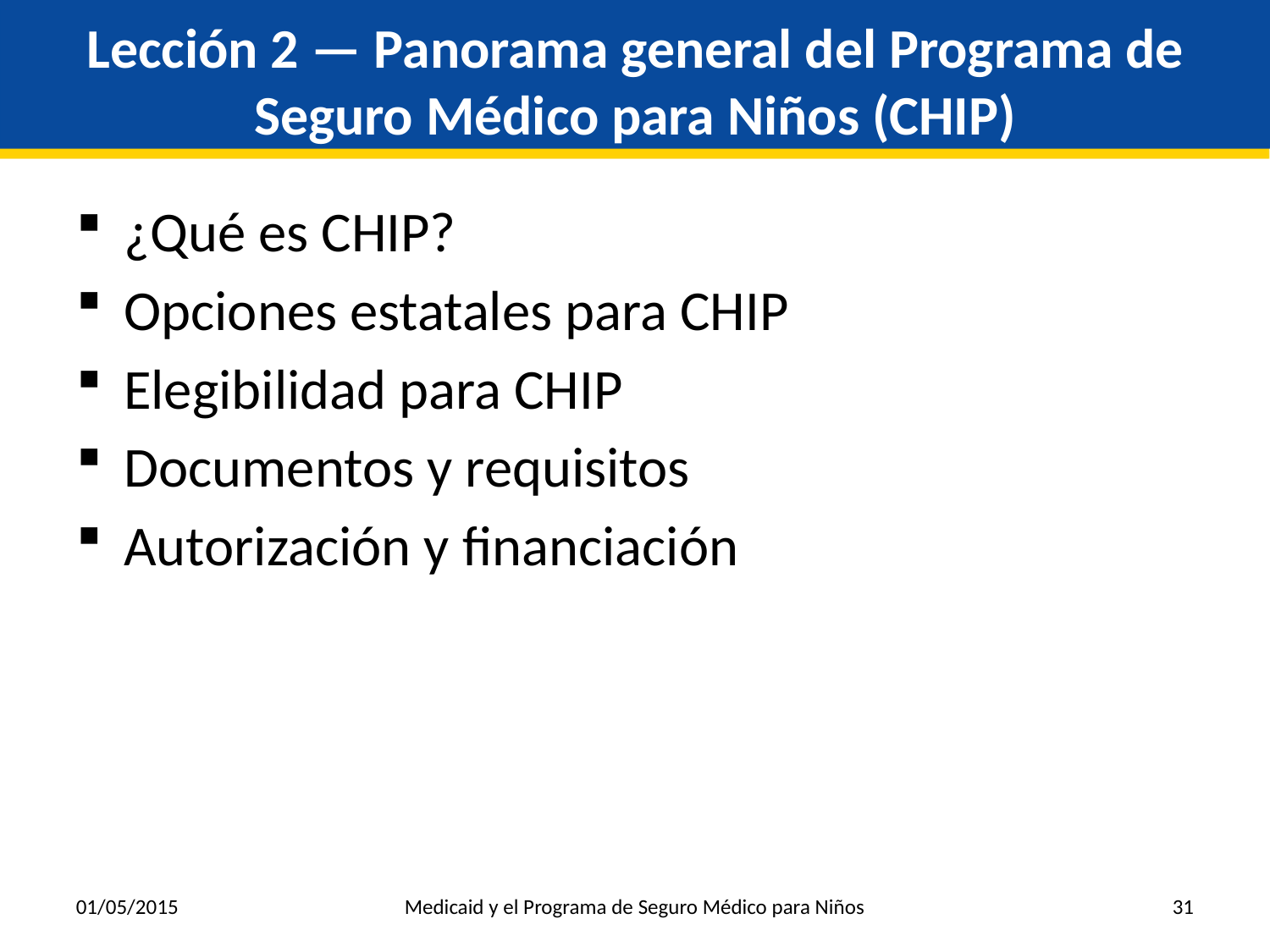

# Lección 2 — Panorama general del Programa de Seguro Médico para Niños (CHIP)
¿Qué es CHIP?
Opciones estatales para CHIP
Elegibilidad para CHIP
Documentos y requisitos
Autorización y financiación

01/05/2015
Medicaid y el Programa de Seguro Médico para Niños
31